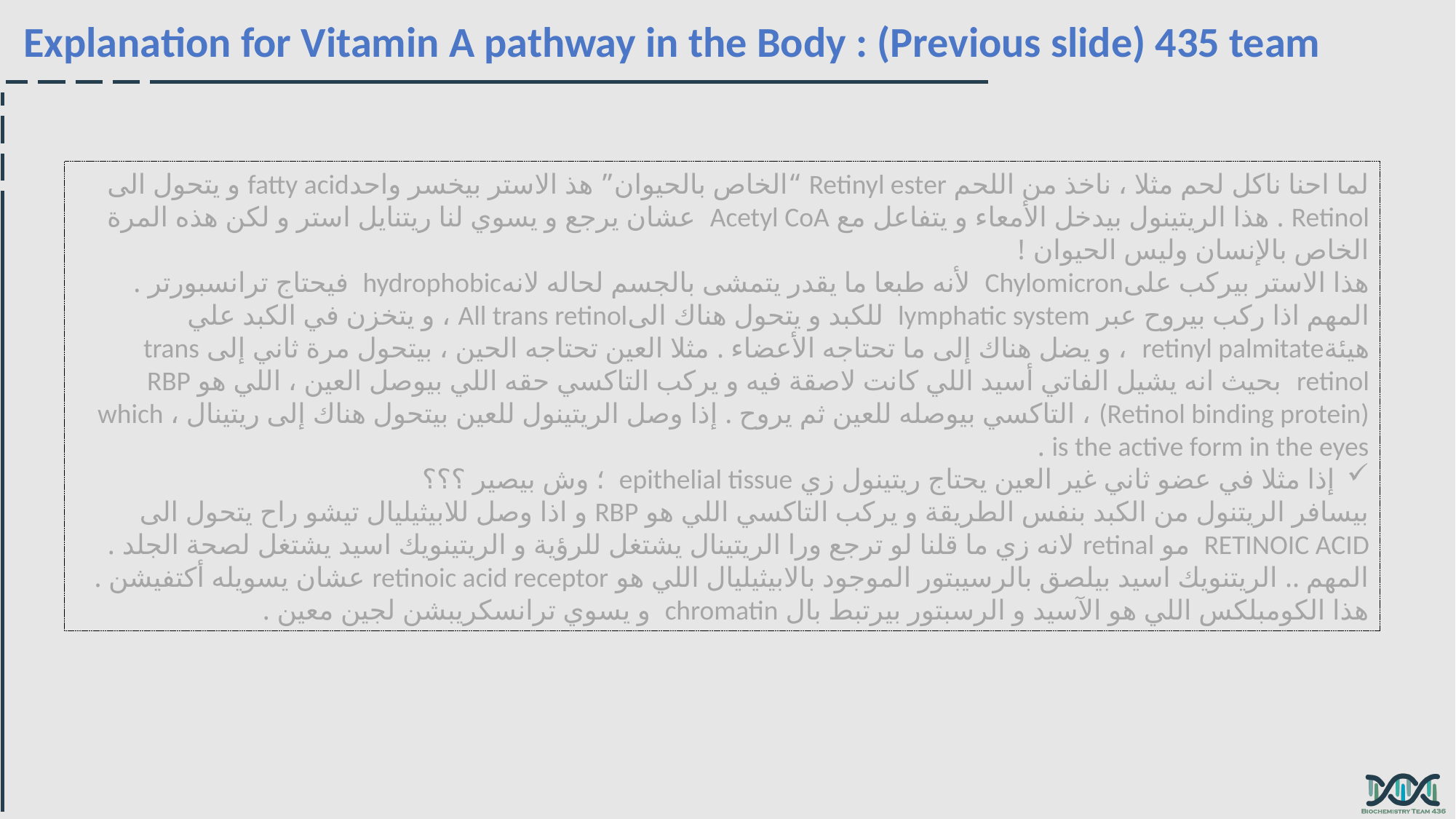

Explanation for Vitamin A pathway in the Body : (Previous slide) 435 team
لما احنا ناكل لحم مثلا ، ناخذ من اللحم Retinyl ester “الخاص بالحيوان” هذ الاستر بيخسر واحدfatty acid و يتحول الى Retinol . هذا الريتينول بيدخل الأمعاء و يتفاعل مع Acetyl CoA  عشان يرجع و يسوي لنا ريتنايل استر و لكن هذه المرة الخاص بالإنسان وليس الحيوان !
هذا الاستر بيركب علىChylomicron  لأنه طبعا ما يقدر يتمشى بالجسم لحاله لانهhydrophobic  فيحتاج ترانسبورتر . المهم اذا ركب بيروح عبر lymphatic system  للكبد و يتحول هناك الىAll trans retinol ، و يتخزن في الكبد علي هيئةretinyl palmitate  ، و يضل هناك إلى ما تحتاجه الأعضاء . مثلا العين تحتاجه الحين ، بيتحول مرة ثاني إلى trans retinol  بحيث انه يشيل الفاتي أسيد اللي كانت لاصقة فيه و يركب التاكسي حقه اللي بيوصل العين ، اللي هو RBP (Retinol binding protein) ، التاكسي بيوصله للعين ثم يروح . إذا وصل الريتينول للعين بيتحول هناك إلى ريتينال ، which is the active form in the eyes .
إذا مثلا في عضو ثاني غير العين يحتاج ريتينول زي epithelial tissue  ؛ وش بيصير ؟؟؟
بيسافر الريتنول من الكبد بنفس الطريقة و يركب التاكسي اللي هو RBP و اذا وصل للابيثيليال تيشو راح يتحول الى RETINOIC ACID  مو retinal لانه زي ما قلنا لو ترجع ورا الريتينال يشتغل للرؤية و الريتينويك اسيد يشتغل لصحة الجلد .
المهم .. الريتنويك اسيد بيلصق بالرسيبتور الموجود بالابيثيليال اللي هو retinoic acid receptor عشان يسويله أكتفيشن . هذا الكومبلكس اللي هو الآسيد و الرسبتور بيرتبط بال chromatin  و يسوي ترانسكريبشن لجين معين .